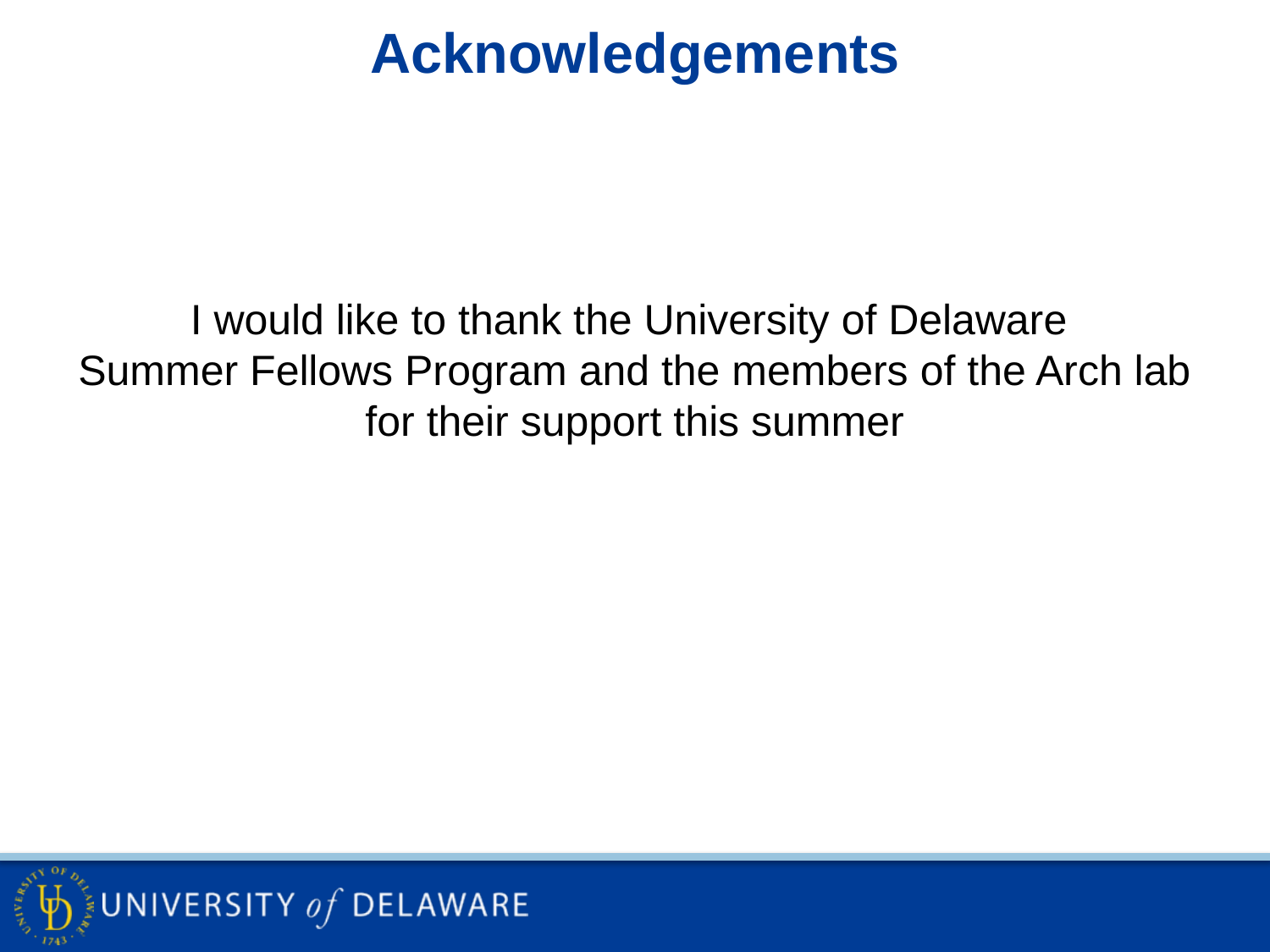

Acknowledgements
I would like to thank the University of Delaware
Summer Fellows Program and the members of the Arch lab
for their support this summer